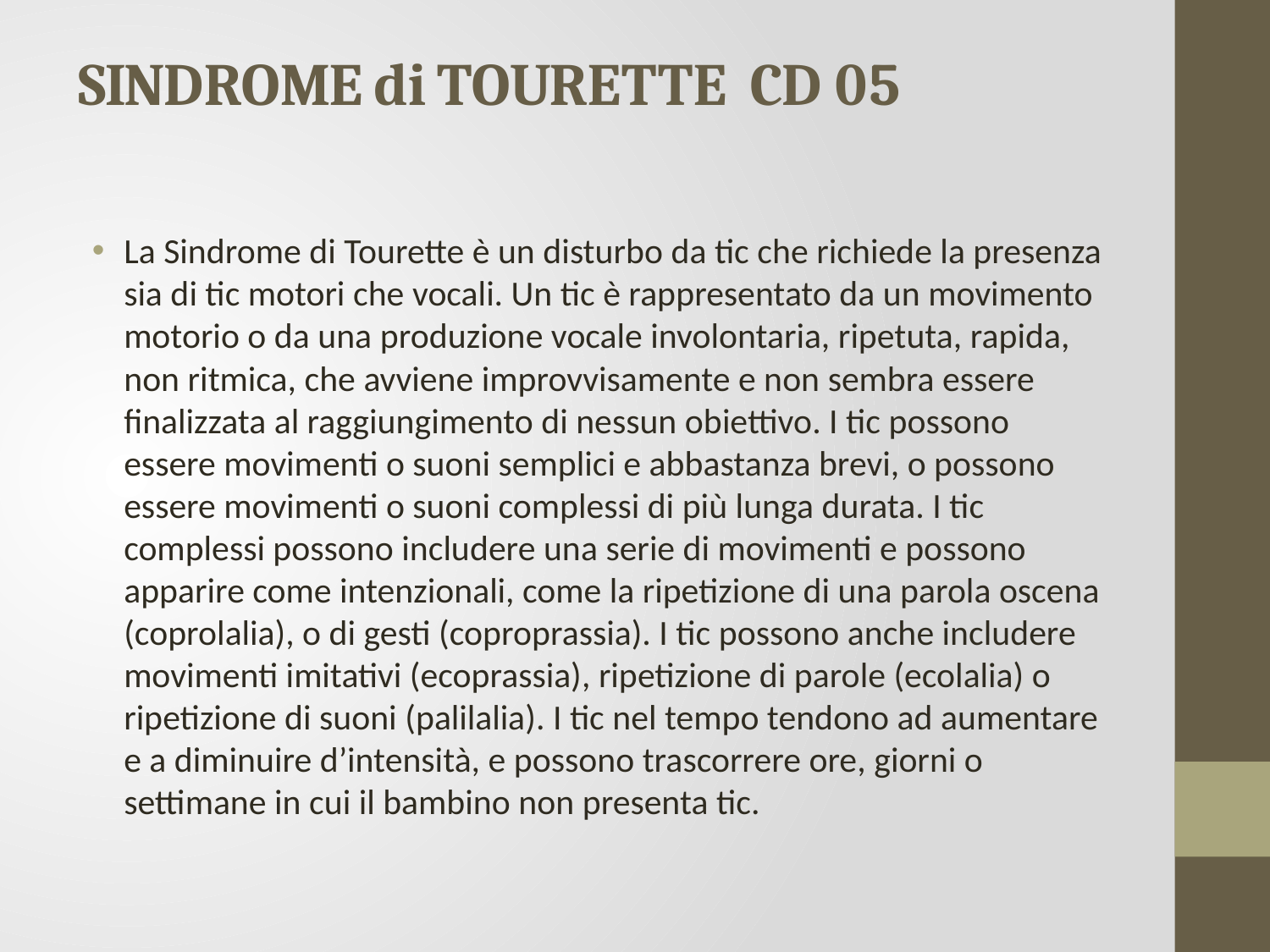

# SINDROME di TOURETTE  CD 05
La Sindrome di Tourette è un disturbo da tic che richiede la presenza sia di tic motori che vocali. Un tic è rappresentato da un movimento motorio o da una produzione vocale involontaria, ripetuta, rapida, non ritmica, che avviene improvvisamente e non sembra essere finalizzata al raggiungimento di nessun obiettivo. I tic possono essere movimenti o suoni semplici e abbastanza brevi, o possono essere movimenti o suoni complessi di più lunga durata. I tic complessi possono includere una serie di movimenti e possono apparire come intenzionali, come la ripetizione di una parola oscena (coprolalia), o di gesti (coproprassia). I tic possono anche includere movimenti imitativi (ecoprassia), ripetizione di parole (ecolalia) o ripetizione di suoni (palilalia). I tic nel tempo tendono ad aumentare e a diminuire d’intensità, e possono trascorrere ore, giorni o settimane in cui il bambino non presenta tic.